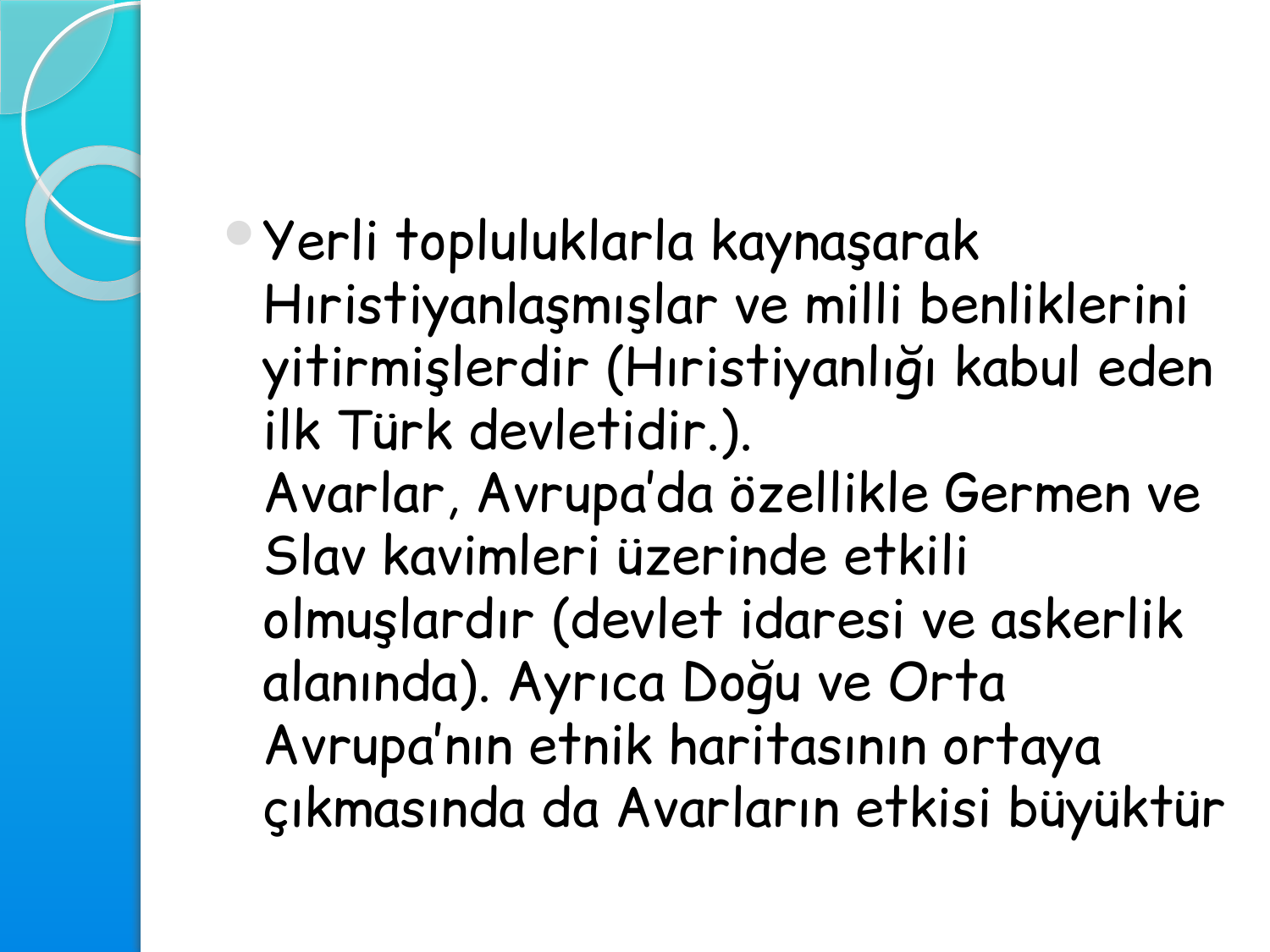

#
Yerli topluluklarla kaynaşarak Hıristiyanlaşmışlar ve milli benliklerini yitirmişlerdir (Hıristiyanlığı kabul eden ilk Türk devletidir.).
Avarlar, Avrupa’da özellikle Germen ve Slav kavimleri üzerinde etkili olmuşlardır (devlet idaresi ve askerlik alanında). Ayrıca Doğu ve Orta Avrupa’nın etnik haritasının ortaya çıkmasında da Avarların etkisi büyüktür